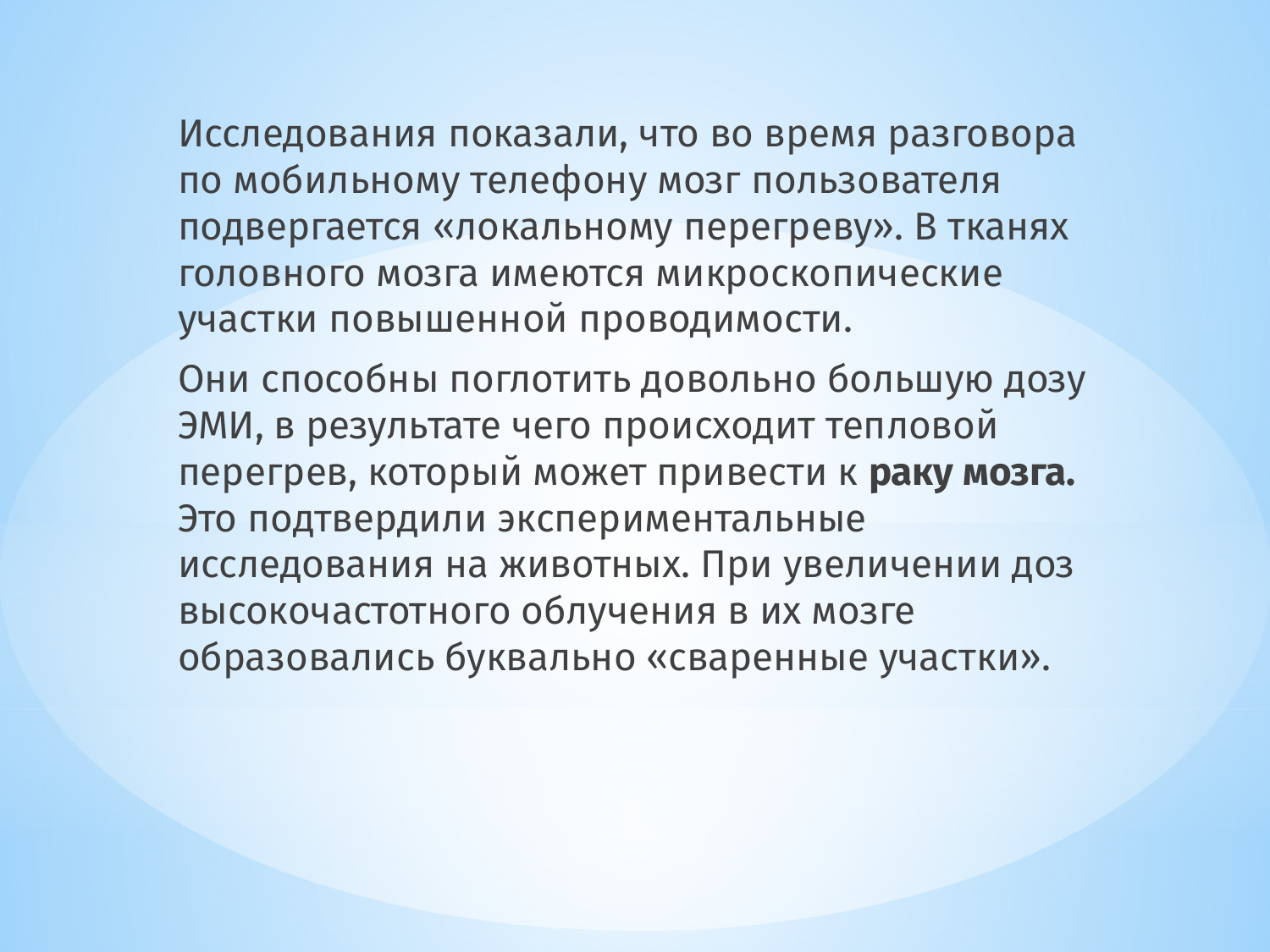

Исследования показали, что во время разговора по мобильному телефону мозг пользователя подвергается «локальному перегреву». В тканях головного мозга имеются микроскопические участки повышенной проводимости.
Они способны поглотить довольно большую дозу ЭМИ, в результате чего происходит тепловой перегрев, который может привести к раку мозга. Это подтвердили экспериментальные исследования на животных. При увеличении доз высокочастотного облучения в их мозге образовались буквально «сваренные участки».